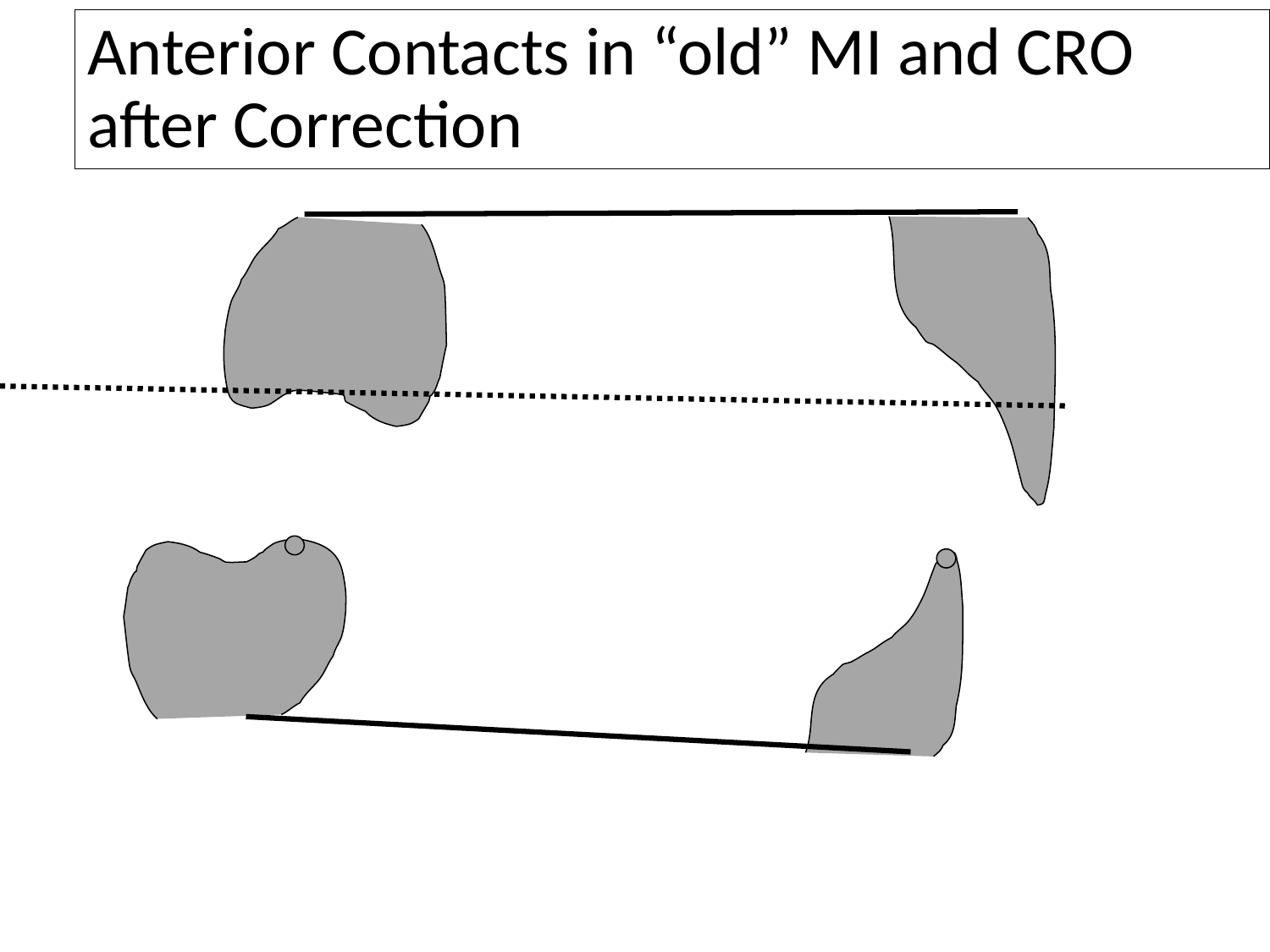

# Anterior Contacts in “old” MI and CRO after Correction